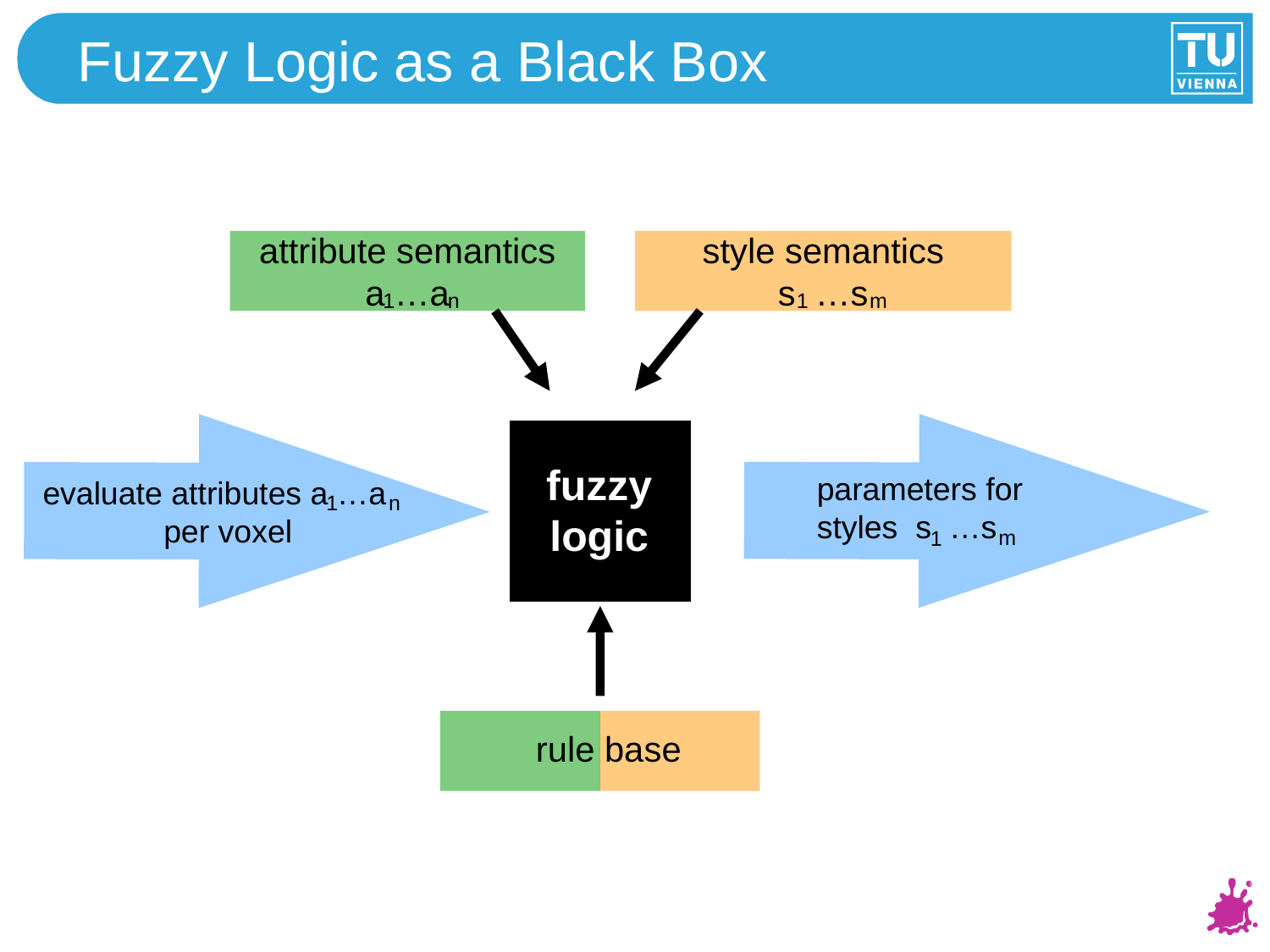

# Fuzzy Logic as a Black Box
attribute semantics
a …a
style semantics
s  …s
n
1
m
1

fuzzy
logic
parameters for
styles  s  …s
evaluate attributes a …a
per voxel
1
n

m
1

rule base